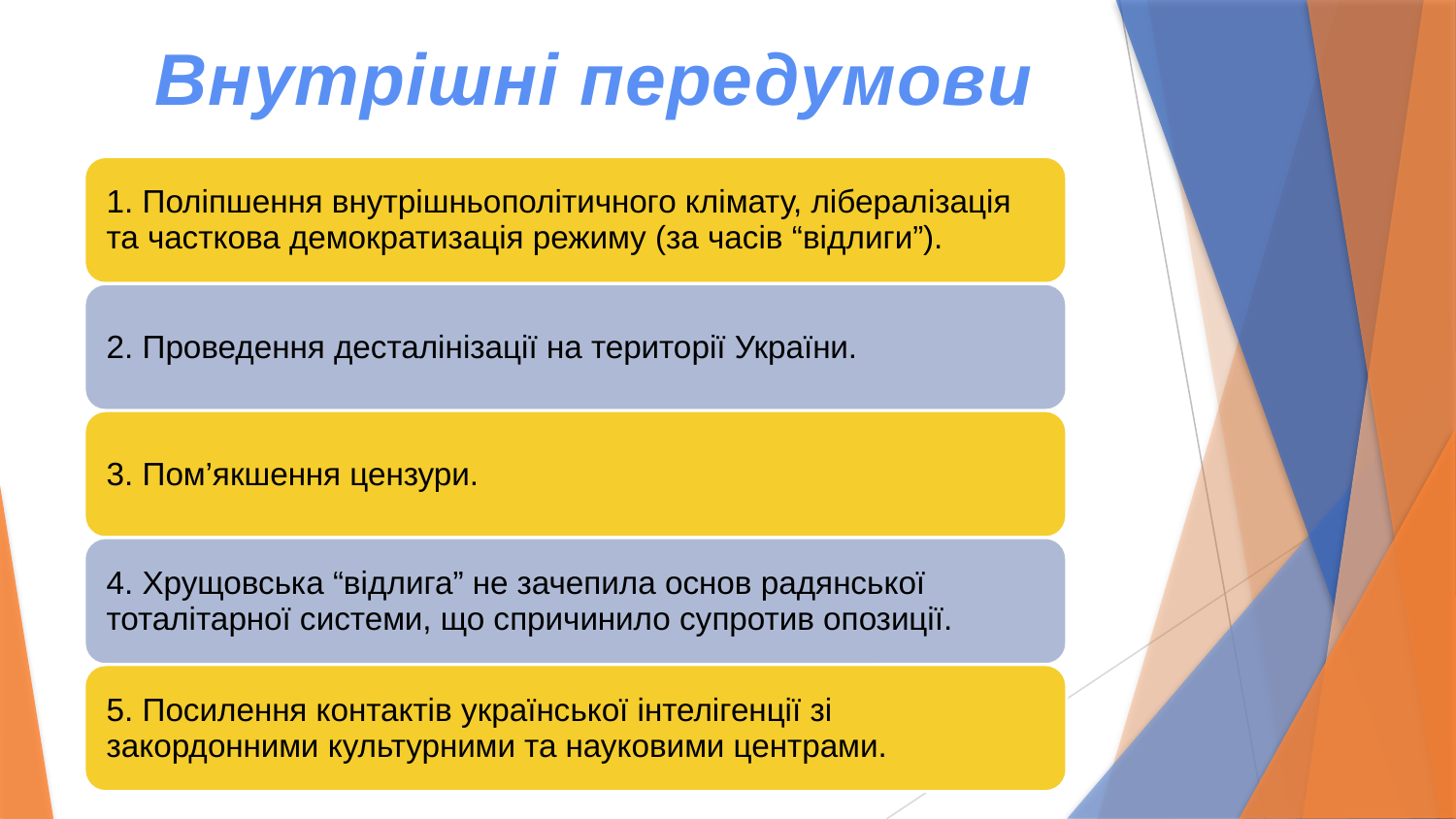

Внутрішні передумови
1. Поліпшення внутрішньополітичного клімату, лібералізація та часткова демократизація режиму (за часів “відлиги”).
2. Проведення десталінізації на території України.
3. Пом’якшення цензури.
4. Хрущовська “відлига” не зачепила основ радянської тоталітарної системи, що спричинило супротив опозиції.
5. Посилення контактів української інтелігенції зі закордонними культурними та науковими центрами.